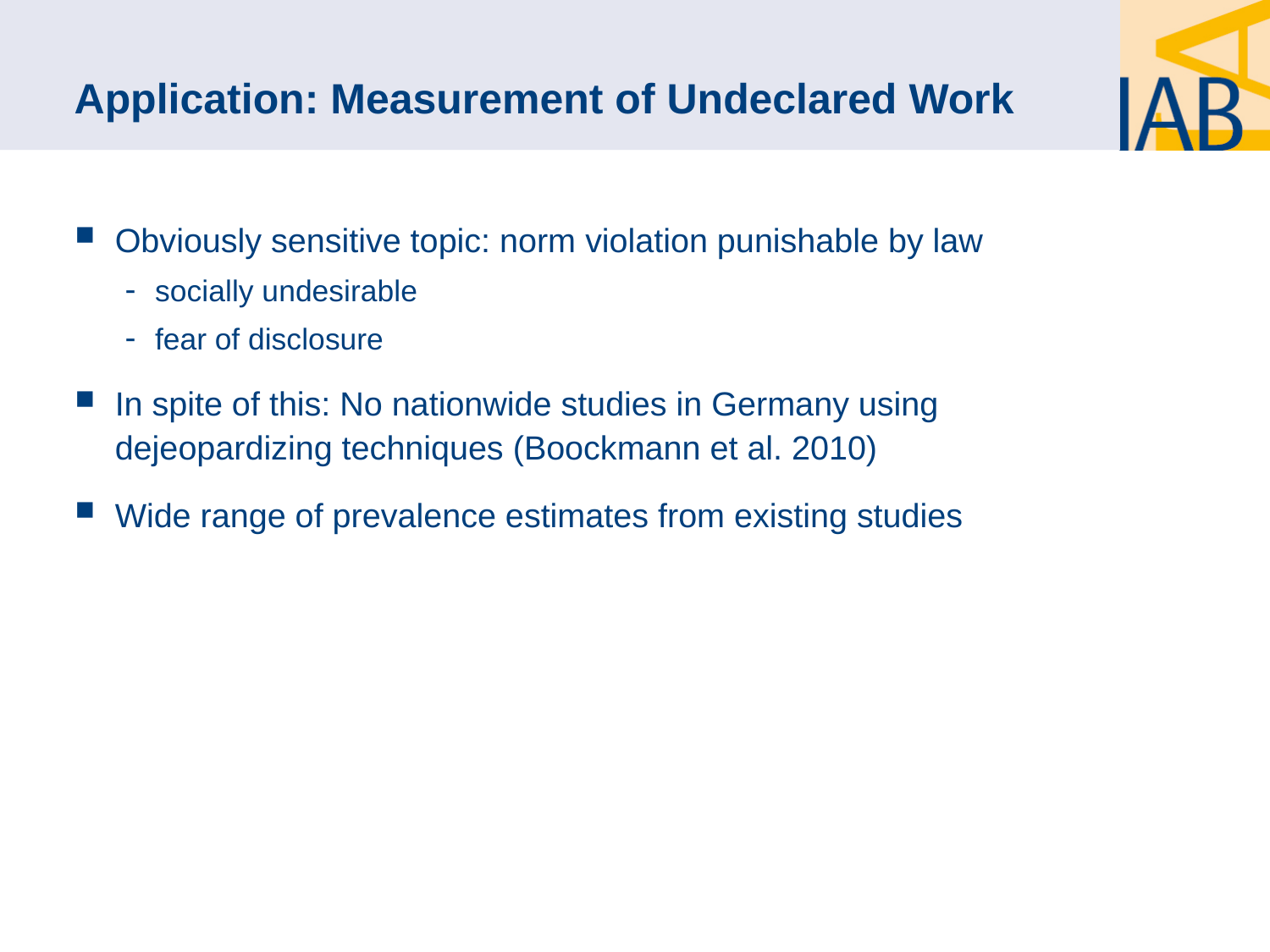

# Application: Measurement of Undeclared Work
Obviously sensitive topic: norm violation punishable by law
socially undesirable
fear of disclosure
In spite of this: No nationwide studies in Germany using dejeopardizing techniques (Boockmann et al. 2010)
Wide range of prevalence estimates from existing studies

7